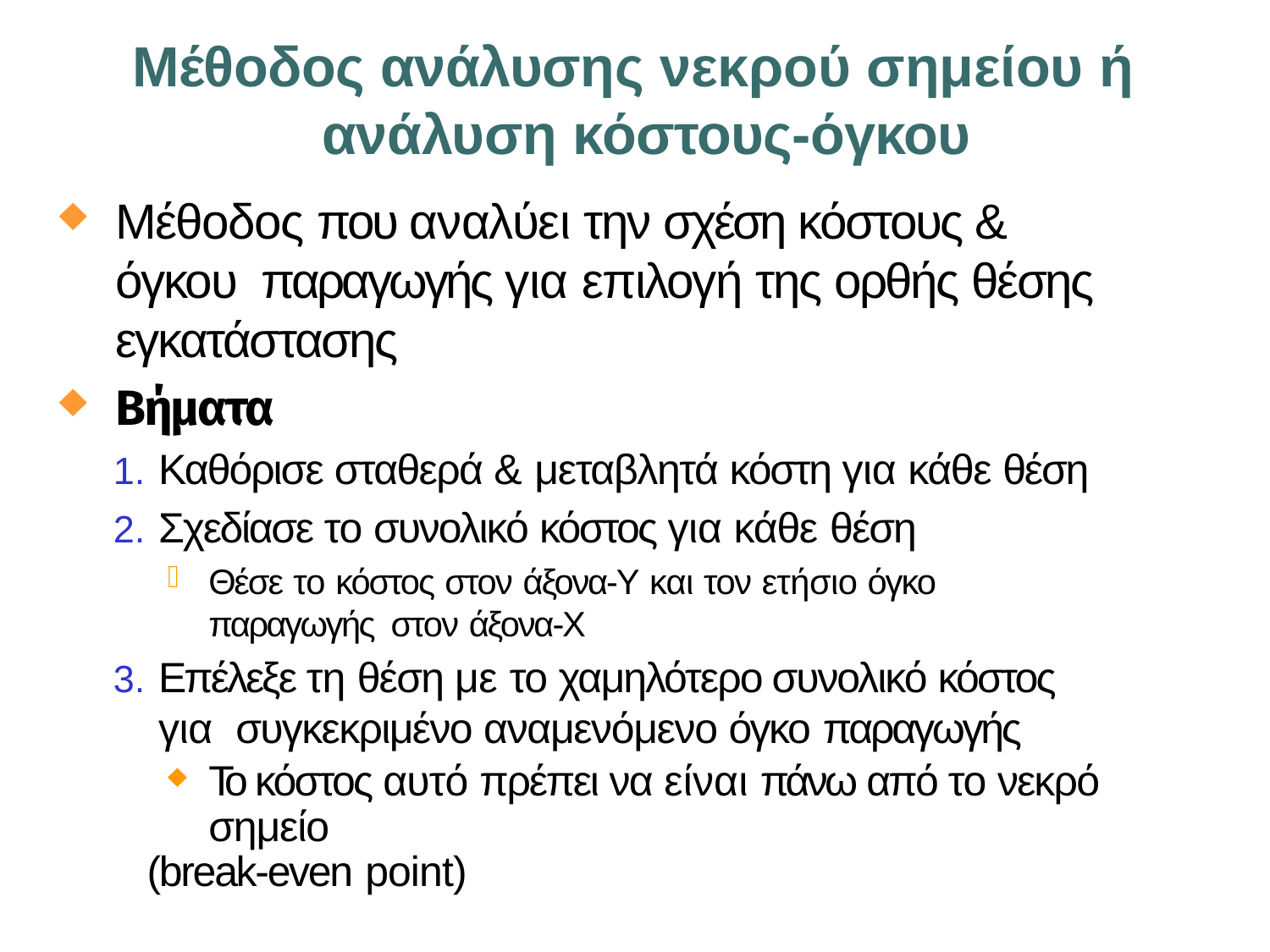

# Μέθοδος ανάλυσης νεκρού σημείου ή  ανάλυση κόστους-όγκου
Μέθοδος που αναλύει την σχέση κόστους & όγκου  παραγωγής για επιλογή της ορθής θέσης  εγκατάστασης
Βήματα
Καθόρισε σταθερά & μεταβλητά κόστη για κάθε θέση
Σχεδίασε το συνολικό κόστος για κάθε θέση
Θέσε το κόστος στον άξονα-Υ και τον ετήσιο όγκο παραγωγής  στον άξονα-Χ
Επέλεξε τη θέση με το χαμηλότερο συνολικό κόστος για  συγκεκριμένο αναμενόμενο όγκο παραγωγής
Το κόστος αυτό πρέπει να είναι πάνω από το νεκρό σημείο
(break-even point)